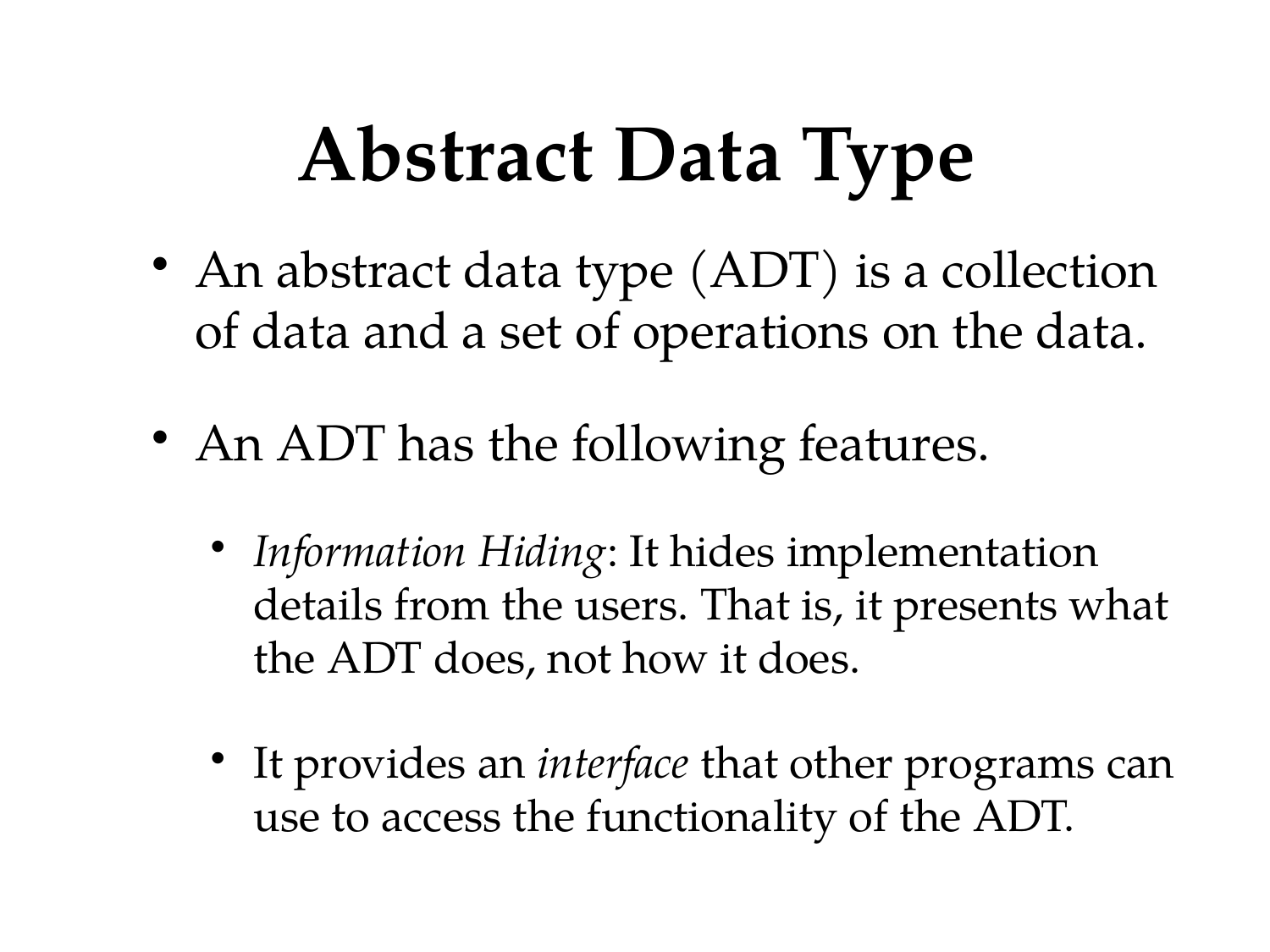

# Abstract Data Type
An abstract data type (ADT) is a collection of data and a set of operations on the data.
An ADT has the following features.
Information Hiding: It hides implementation details from the users. That is, it presents what the ADT does, not how it does.
It provides an interface that other programs can use to access the functionality of the ADT.